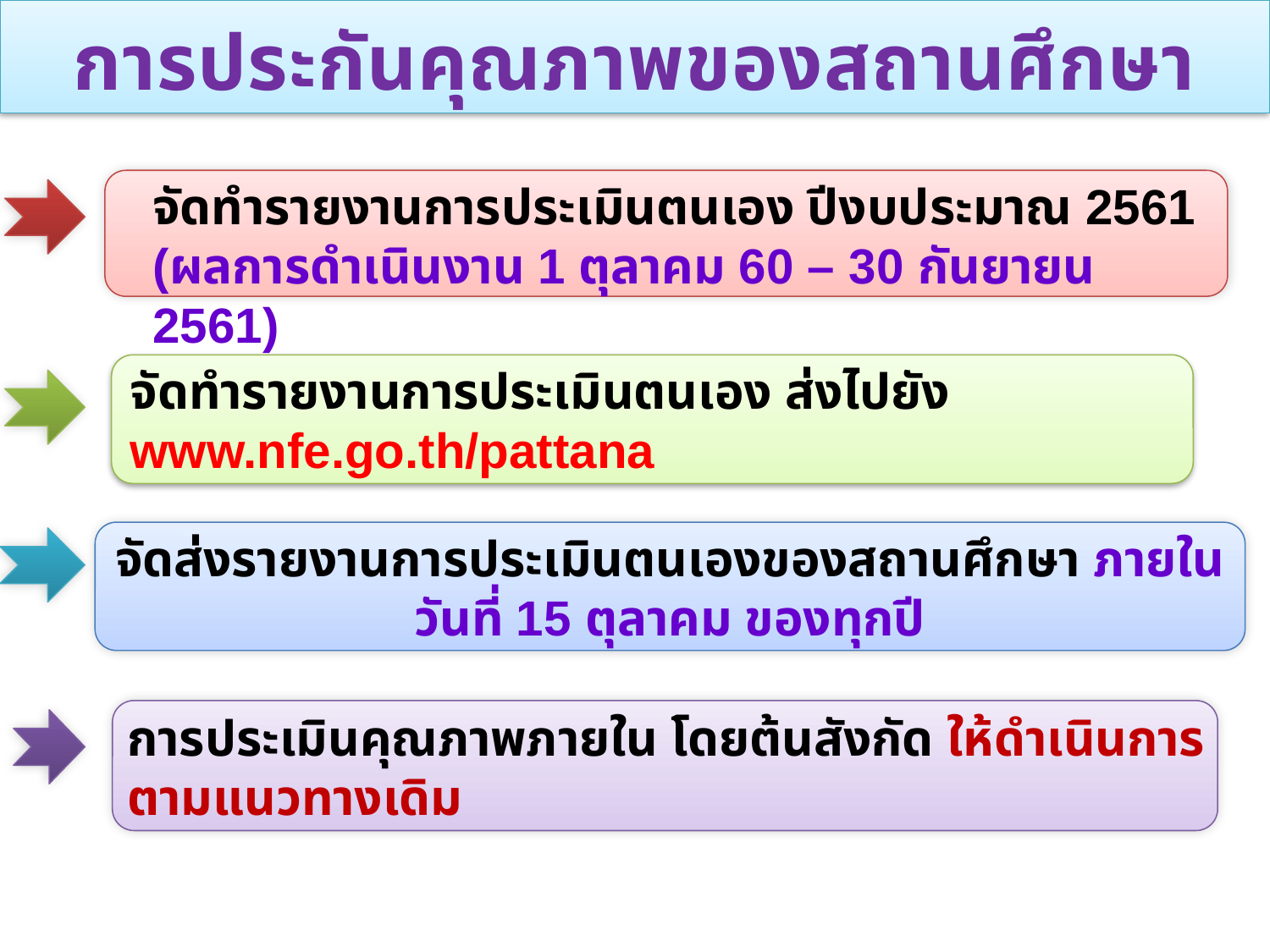

การประกันคุณภาพของสถานศึกษา
จัดทำรายงานการประเมินตนเอง ปีงบประมาณ 2561 (ผลการดำเนินงาน 1 ตุลาคม 60 – 30 กันยายน 2561)

จัดทำรายงานการประเมินตนเอง ส่งไปยัง www.nfe.go.th/pattana

จัดส่งรายงานการประเมินตนเองของสถานศึกษา ภายในวันที่ 15 ตุลาคม ของทุกปี

การประเมินคุณภาพภายใน โดยต้นสังกัด ให้ดำเนินการตามแนวทางเดิม